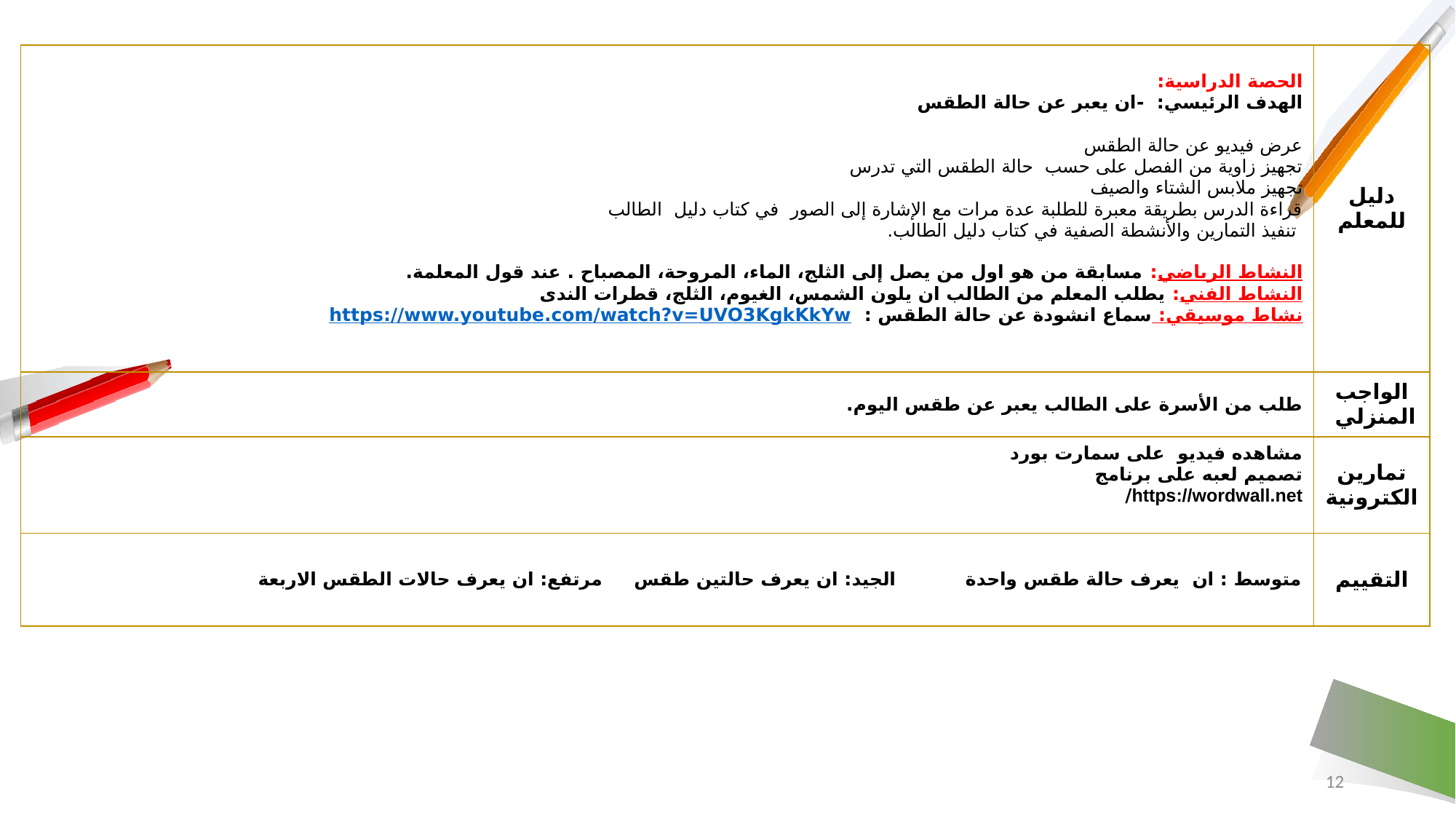

| الحصة الدراسية: الهدف الرئيسي: -ان يعبر عن حالة الطقس عرض فيديو عن حالة الطقس تجهيز زاوية من الفصل على حسب حالة الطقس التي تدرس تجهيز ملابس الشتاء والصيف قراءة الدرس بطريقة معبرة للطلبة عدة مرات مع الإشارة إلى الصور في كتاب دليل الطالب تنفيذ التمارين والأنشطة الصفية في كتاب دليل الطالب. النشاط الرياضي: مسابقة من هو اول من يصل إلى الثلج، الماء، المروحة، المصباح . عند قول المعلمة. النشاط الفني: يطلب المعلم من الطالب ان يلون الشمس، الغيوم، الثلج، قطرات الندى نشاط موسيقي: سماع انشودة عن حالة الطقس : https://www.youtube.com/watch?v=UVO3KgkKkYw | دليل للمعلم |
| --- | --- |
| طلب من الأسرة على الطالب يعبر عن طقس اليوم. | الواجب المنزلي |
| مشاهده فيديو على سمارت بورد تصميم لعبه على برنامج https://wordwall.net/ | تمارين الكترونية |
| متوسط : ان يعرف حالة طقس واحدة الجيد: ان يعرف حالتين طقس مرتفع: ان يعرف حالات الطقس الاربعة | التقييم |
12